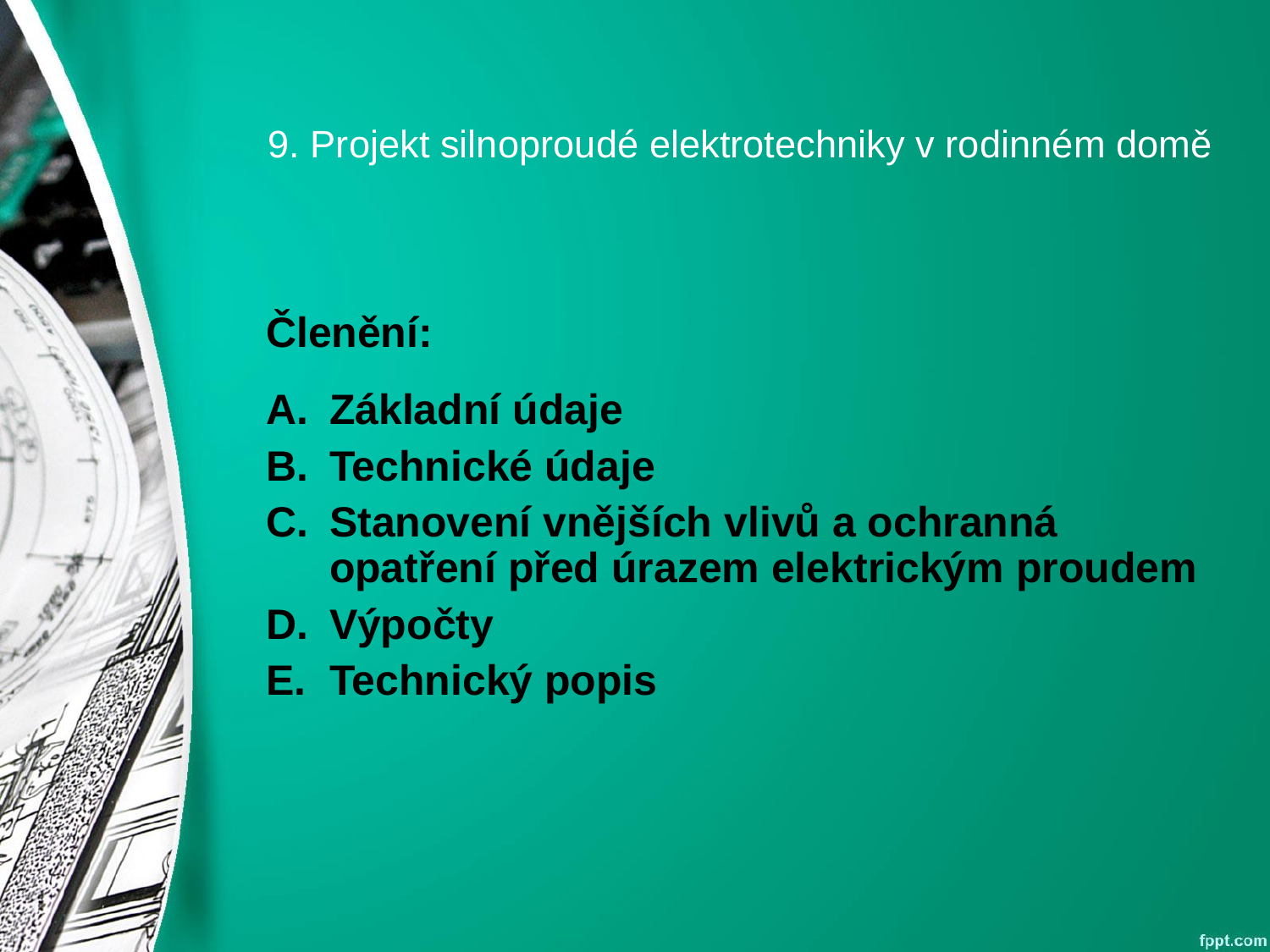

# 9. Projekt silnoproudé elektrotechniky v rodinném domě

Členění:
Základní údaje
Technické údaje
Stanovení vnějších vlivů a ochranná opatření před úrazem elektrickým proudem
Výpočty
Technický popis